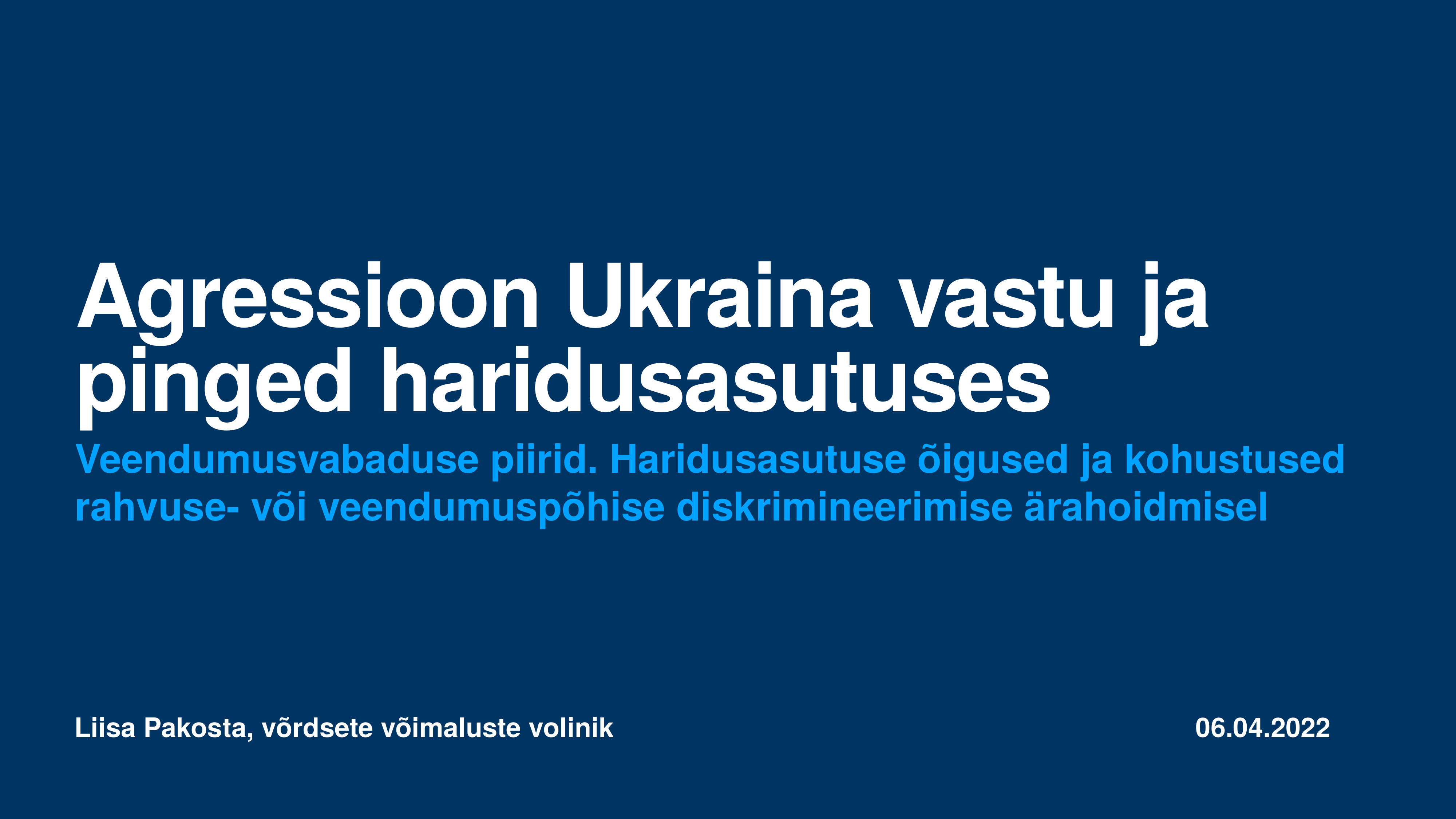

# Agressioon Ukraina vastu ja pinged haridusasutuses
Veendumusvabaduse piirid. Haridusasutuse õigused ja kohustused rahvuse- või veendumuspõhise diskrimineerimise ärahoidmisel
Liisa Pakosta, võrdsete võimaluste volinik                                                                             06.04.2022